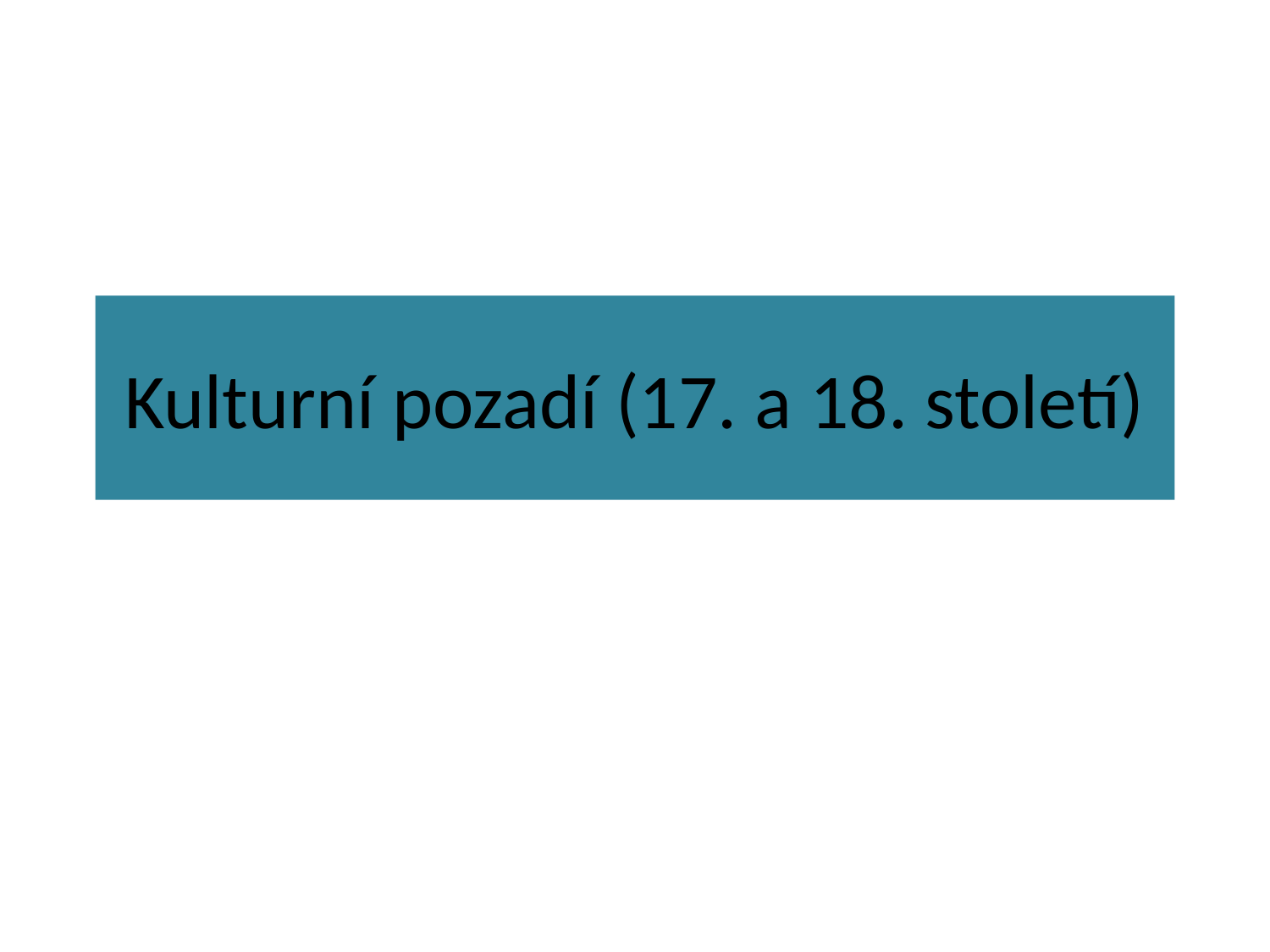

# Kulturní pozadí (17. a 18. století)